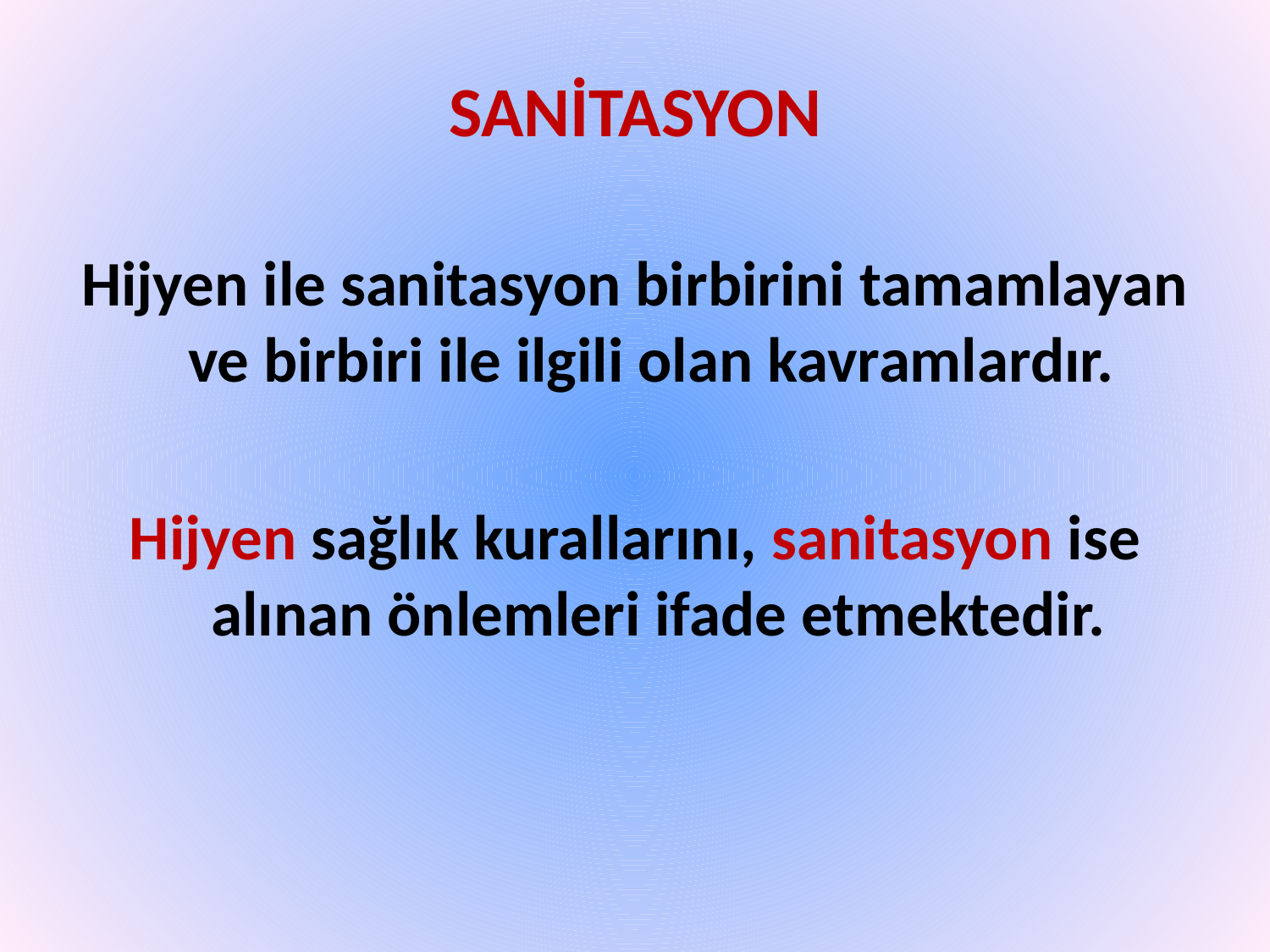

SANİTASYON

Hijyen ile sanitasyon birbirini tamamlayan ve birbiri ile ilgili olan kavramlardır.

Hijyen sağlık kurallarını, sanitasyon ise alınan önlemleri ifade etmektedir.